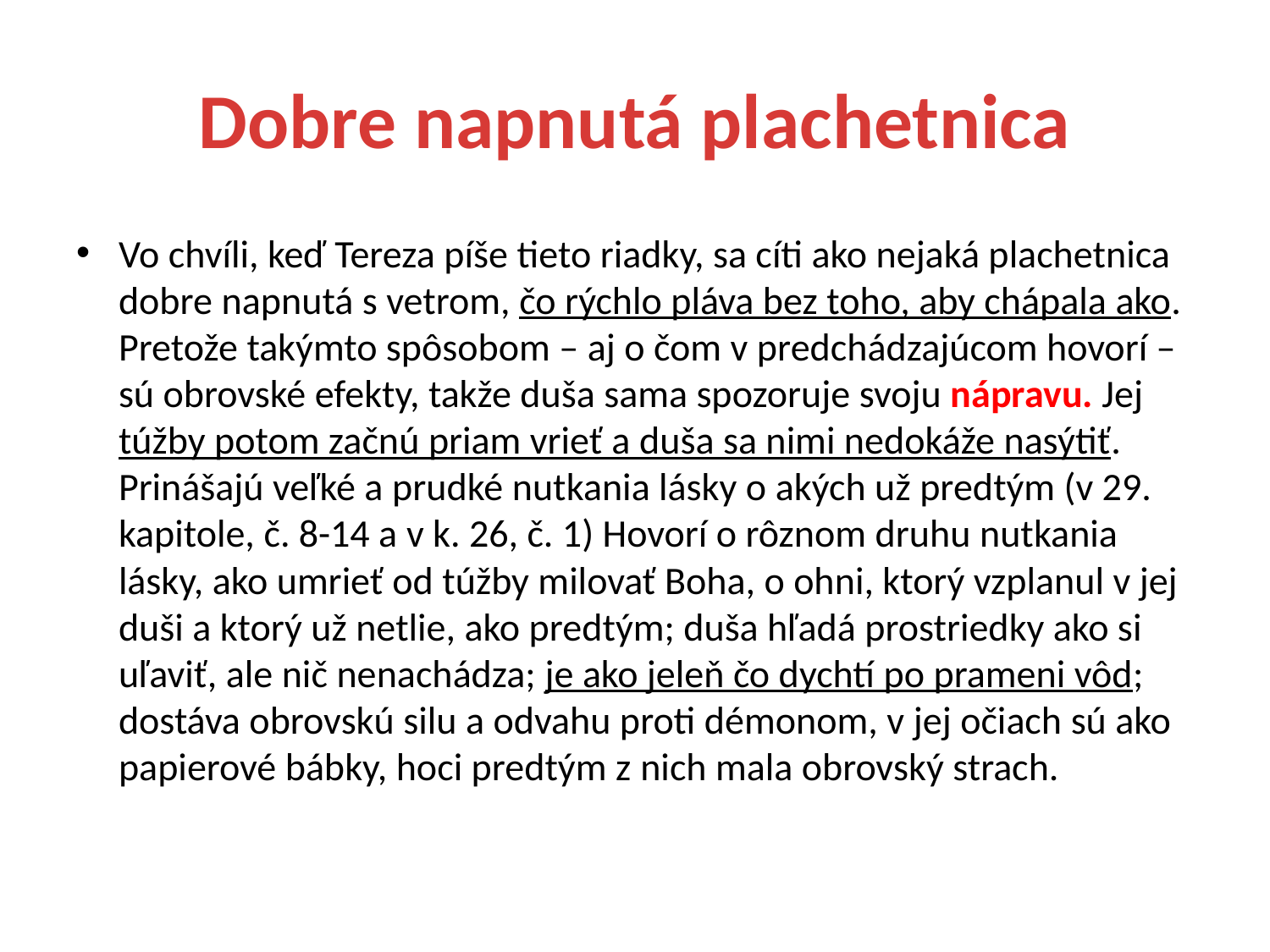

# Dobre napnutá plachetnica
Vo chvíli, keď Tereza píše tieto riadky, sa cíti ako nejaká plachetnica dobre napnutá s vetrom, čo rýchlo pláva bez toho, aby chápala ako. Pretože takýmto spôsobom – aj o čom v predchádzajúcom hovorí – sú obrovské efekty, takže duša sama spozoruje svoju nápravu. Jej túžby potom začnú priam vrieť a duša sa nimi nedokáže nasýtiť. Prinášajú veľké a prudké nutkania lásky o akých už predtým (v 29. kapitole, č. 8-14 a v k. 26, č. 1) Hovorí o rôznom druhu nutkania lásky, ako umrieť od túžby milovať Boha, o ohni, ktorý vzplanul v jej duši a ktorý už netlie, ako predtým; duša hľadá prostriedky ako si uľaviť, ale nič nenachádza; je ako jeleň čo dychtí po prameni vôd; dostáva obrovskú silu a odvahu proti démonom, v jej očiach sú ako papierové bábky, hoci predtým z nich mala obrovský strach.